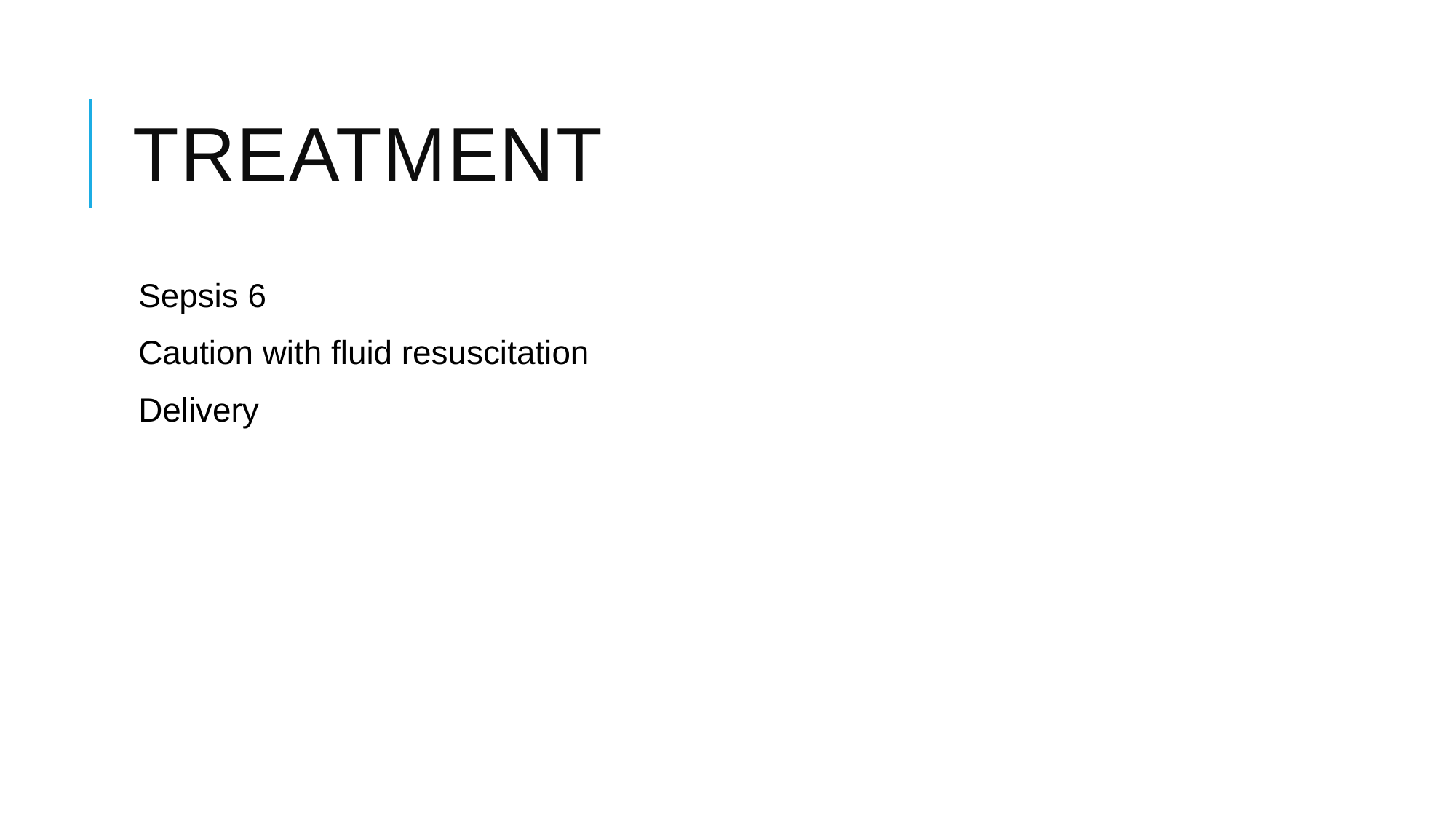

# Treatment
Sepsis 6
Caution with fluid resuscitation
Delivery